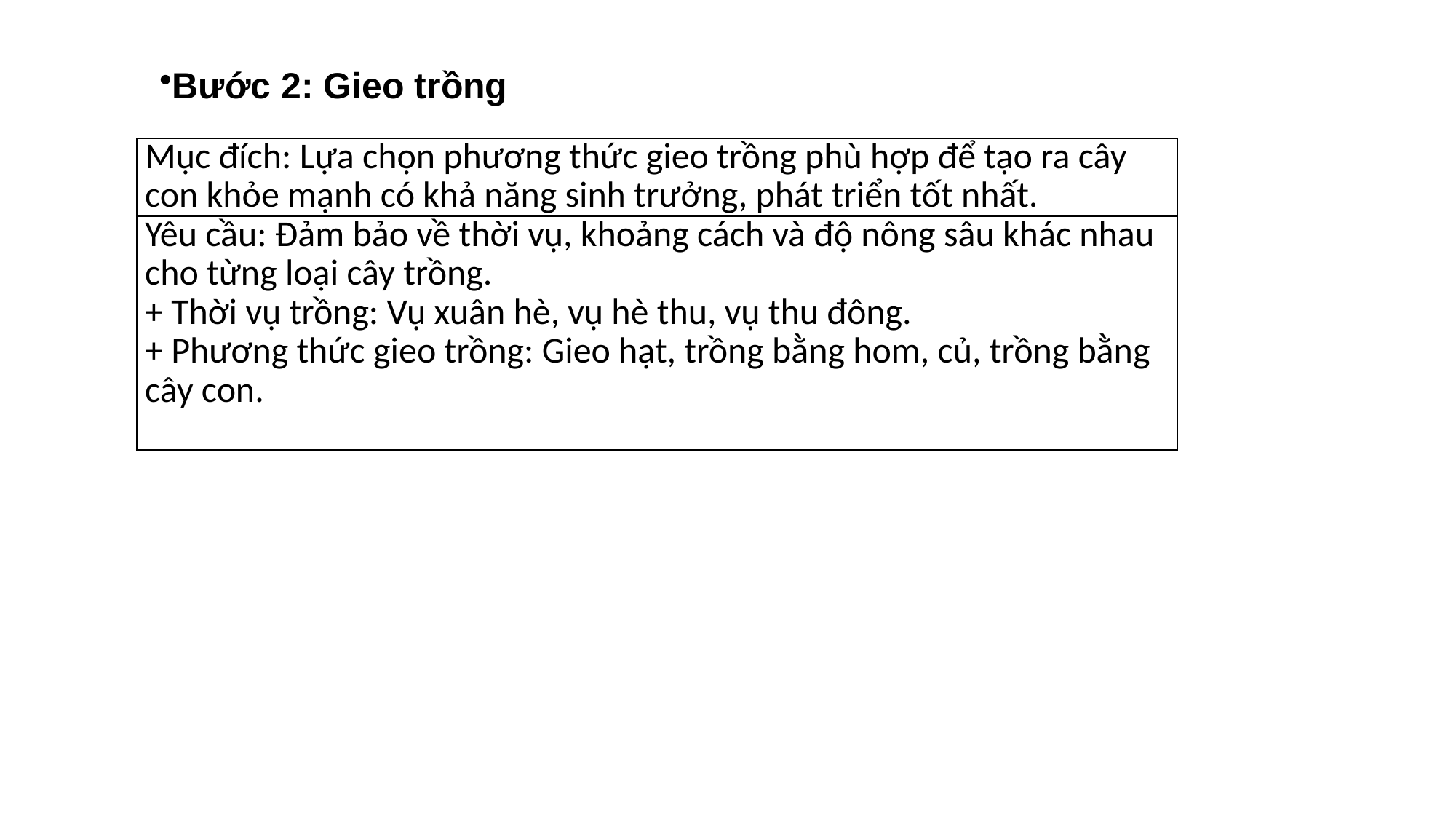

Bước 2: Gieo trồng
| Mục đích: Lựa chọn phương thức gieo trồng phù hợp để tạo ra cây con khỏe mạnh có khả năng sinh trưởng, phát triển tốt nhất. |
| --- |
| Yêu cầu: Đảm bảo về thời vụ, khoảng cách và độ nông sâu khác nhau cho từng loại cây trồng. + Thời vụ trồng: Vụ xuân hè, vụ hè thu, vụ thu đông. + Phương thức gieo trồng: Gieo hạt, trồng bằng hom, củ, trồng bằng cây con. |